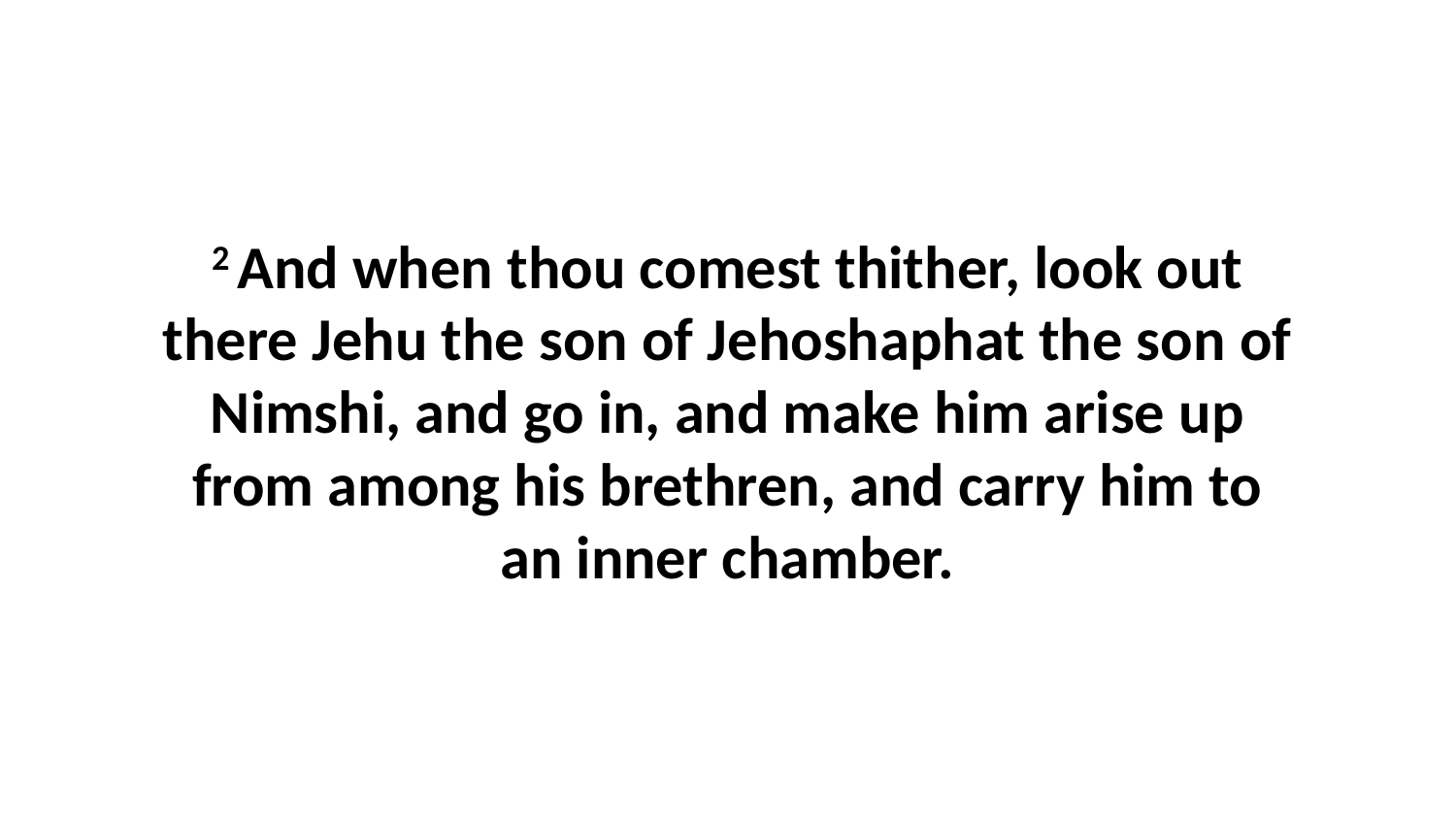

2 And when thou comest thither, look out there Jehu the son of Jehoshaphat the son of Nimshi, and go in, and make him arise up from among his brethren, and carry him to an inner chamber.